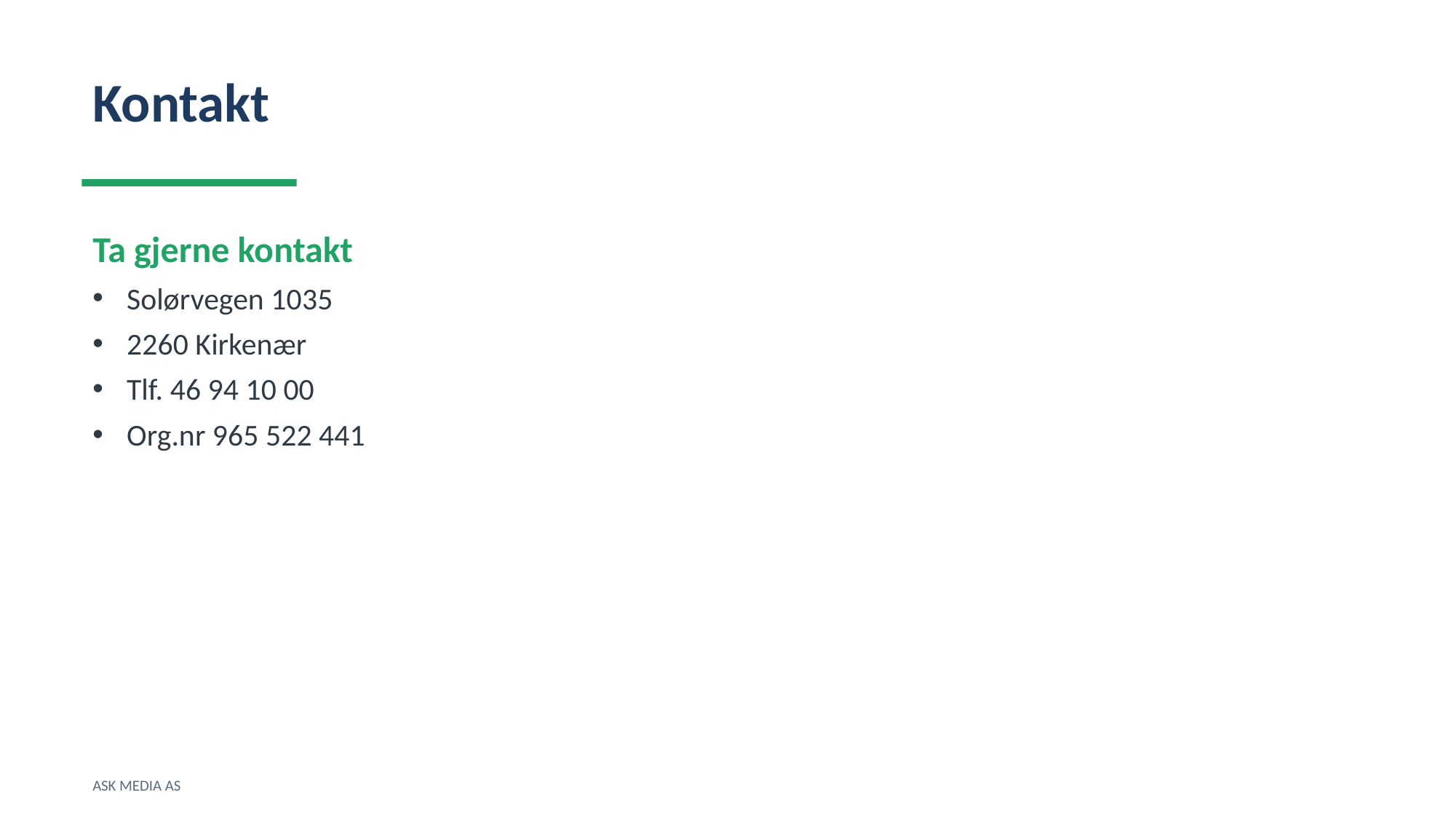

Kontakt

Ta gjerne kontakt
Solørvegen 1035
2260 Kirkenær
Tlf. 46 94 10 00
Org.nr 965 522 441
ASK MEDIA AS